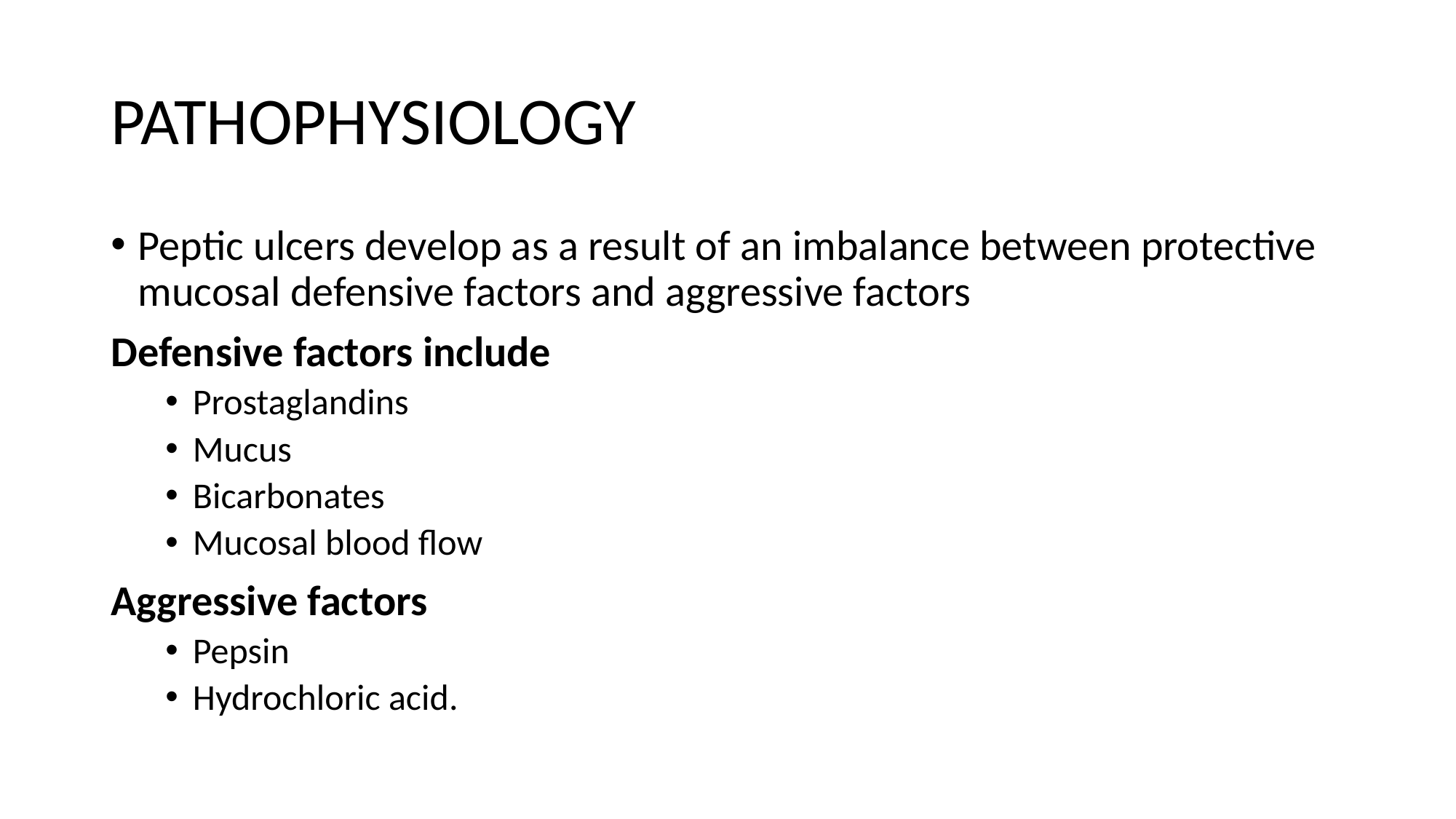

# PATHOPHYSIOLOGY
Peptic ulcers develop as a result of an imbalance between protective mucosal defensive factors and aggressive factors
Defensive factors include
Prostaglandins
Mucus
Bicarbonates
Mucosal blood flow
Aggressive factors
Pepsin
Hydrochloric acid.